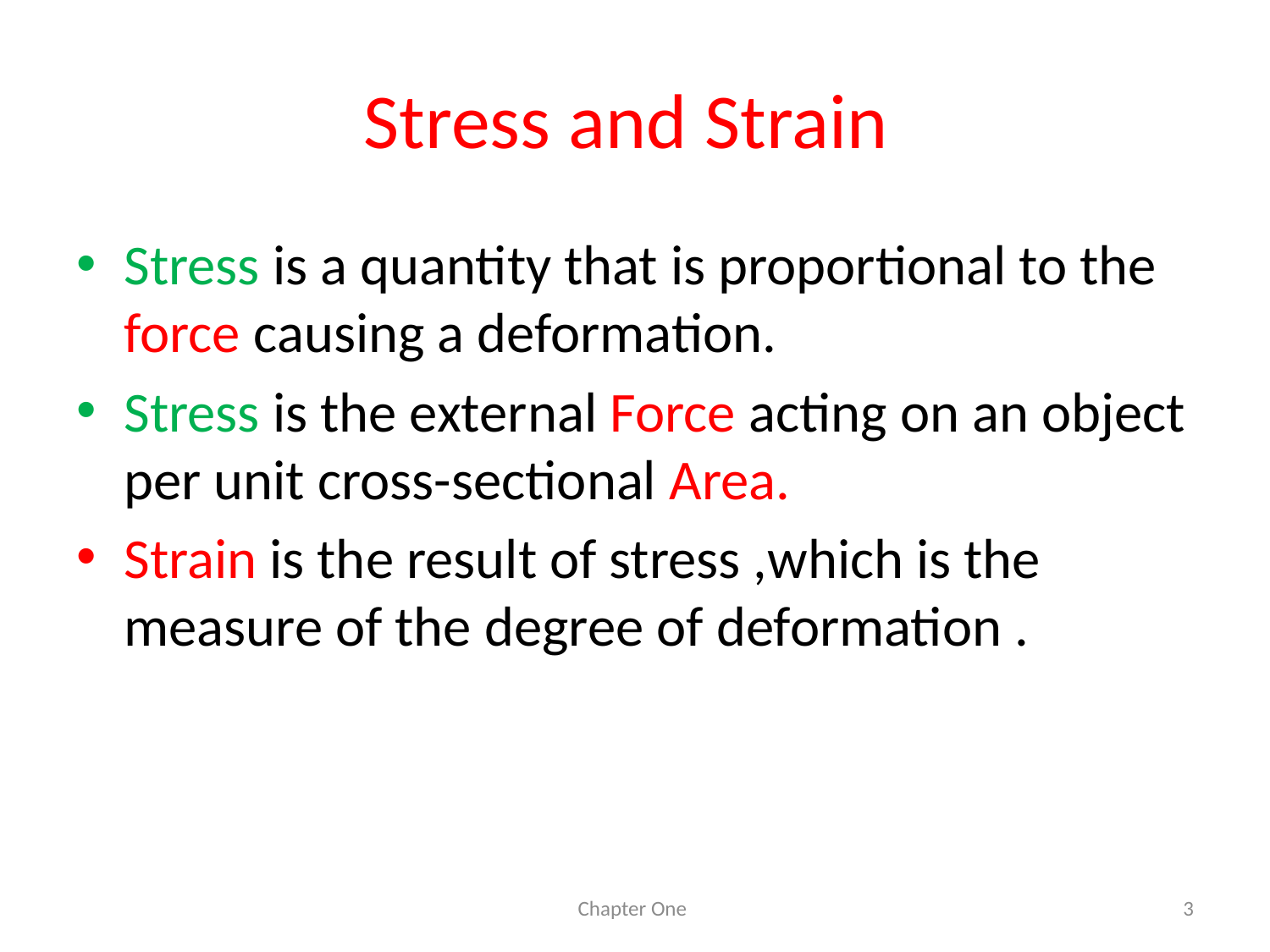

# Stress and Strain
Stress is a quantity that is proportional to the force causing a deformation.
Stress is the external Force acting on an object per unit cross-sectional Area.
Strain is the result of stress ,which is the measure of the degree of deformation .

Chapter One
3